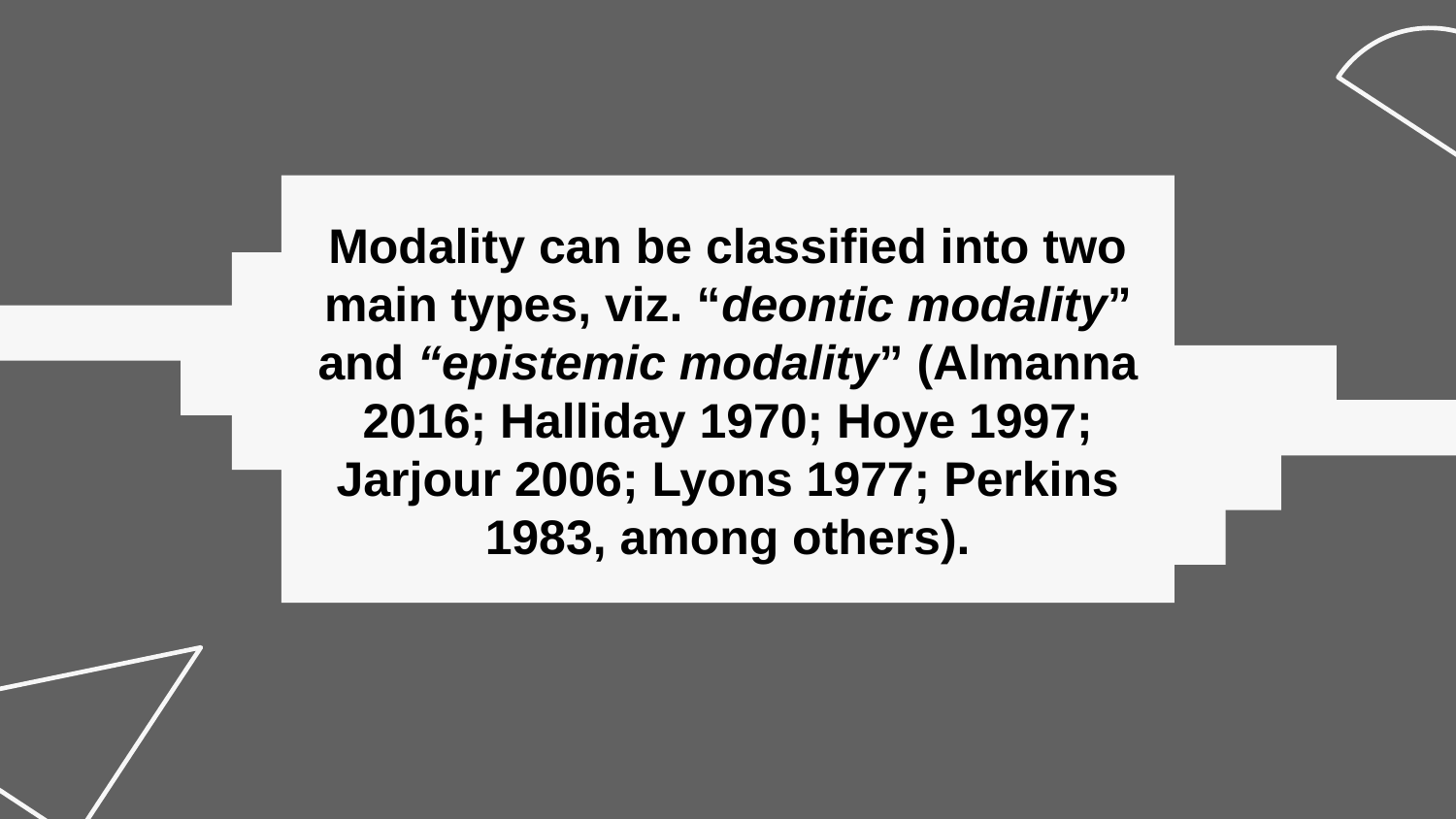

# Modality can be classified into two main types, viz. “deontic modality” and “epistemic modality” (Almanna 2016; Halliday 1970; Hoye 1997; Jarjour 2006; Lyons 1977; Perkins 1983, among others).